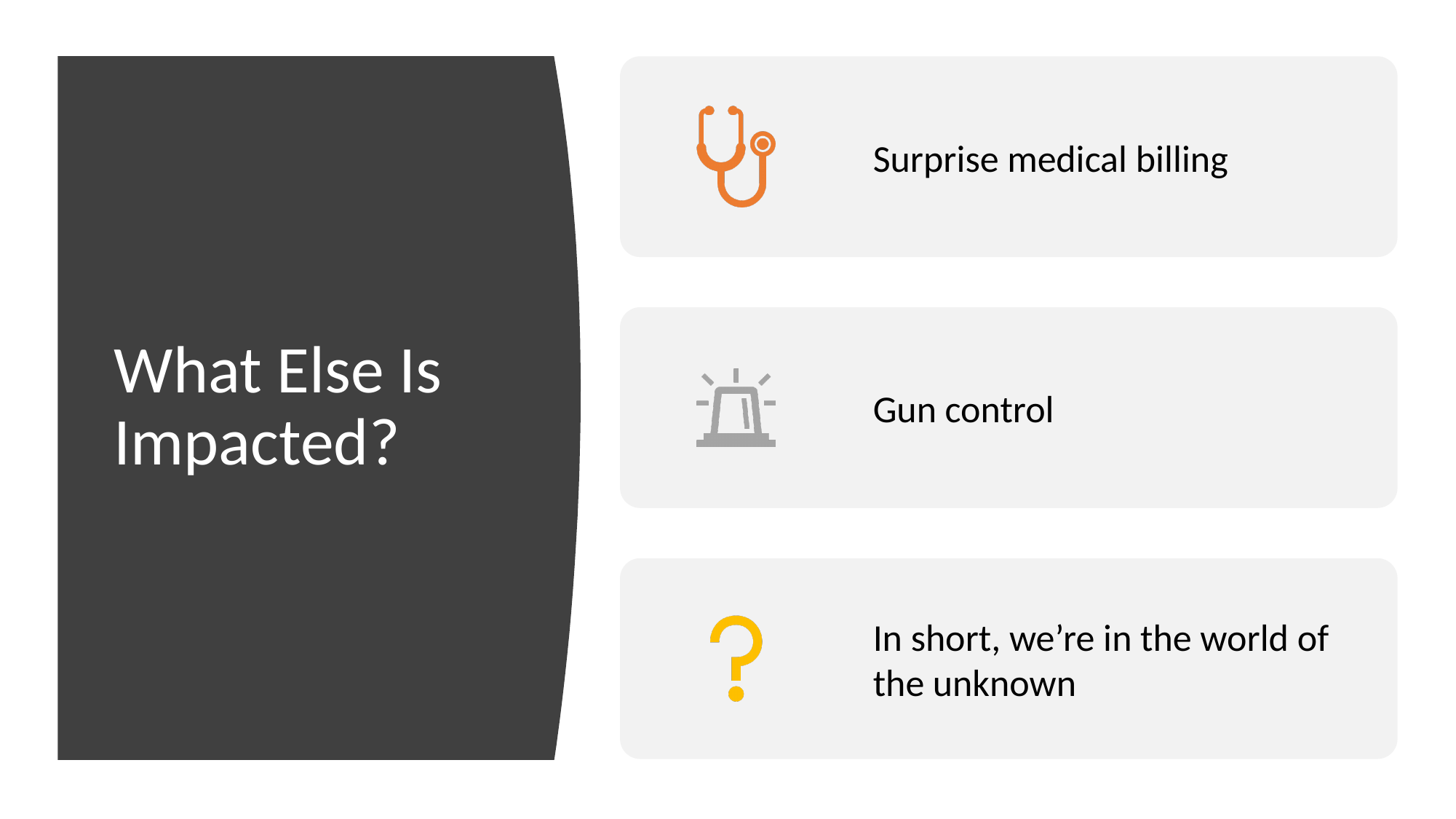

Surprise medical billing
Gun control
In short, we’re in the world of the unknown

# What Else Is Impacted?